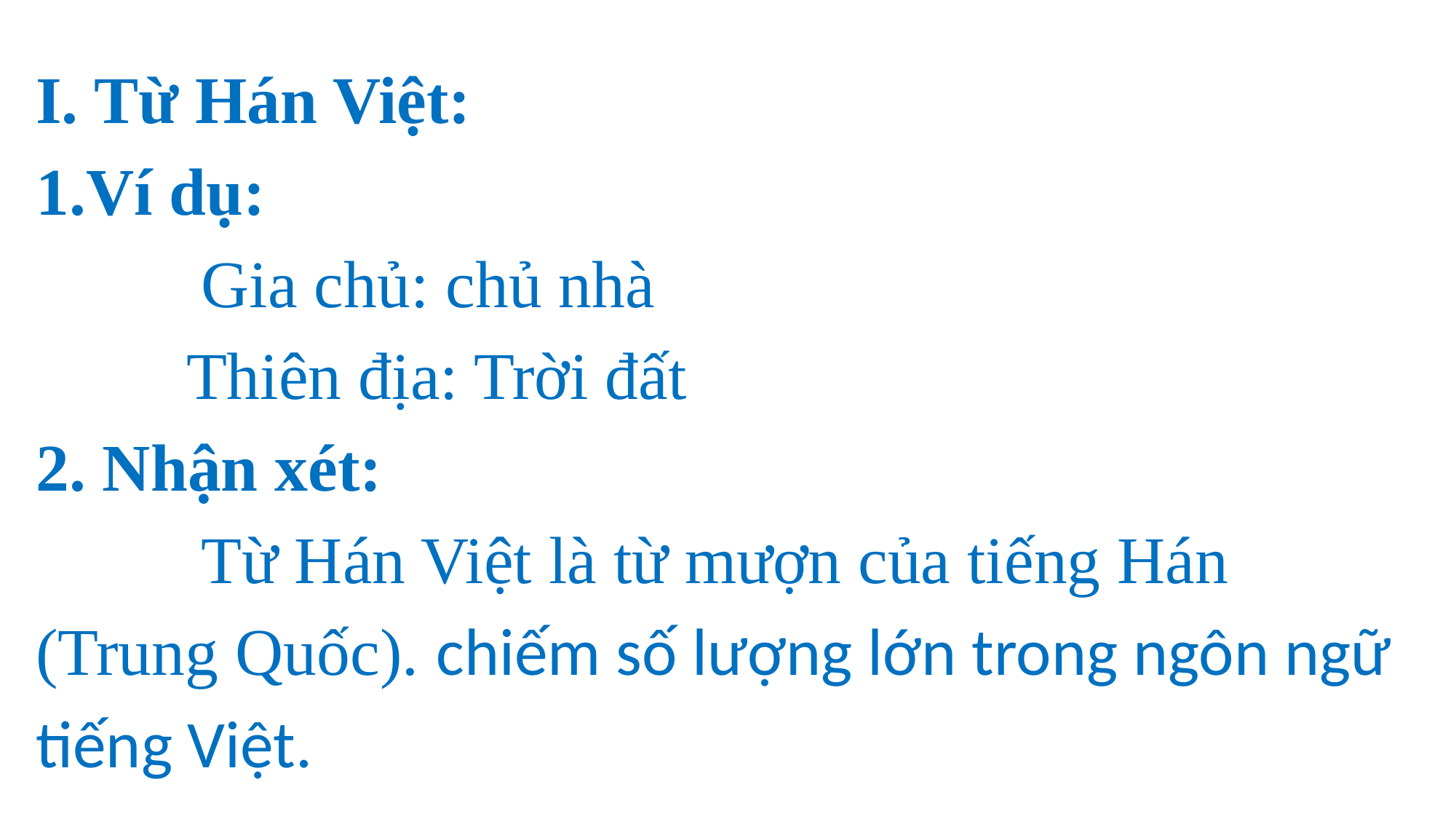

I. Từ Hán Việt:
1.Ví dụ:
	Gia chủ: chủ nhà
         Thiên địa: Trời đất
2. Nhận xét:
	Từ Hán Việt là từ mượn của tiếng Hán (Trung Quốc). chiếm số lượng lớn trong ngôn ngữ tiếng Việt.